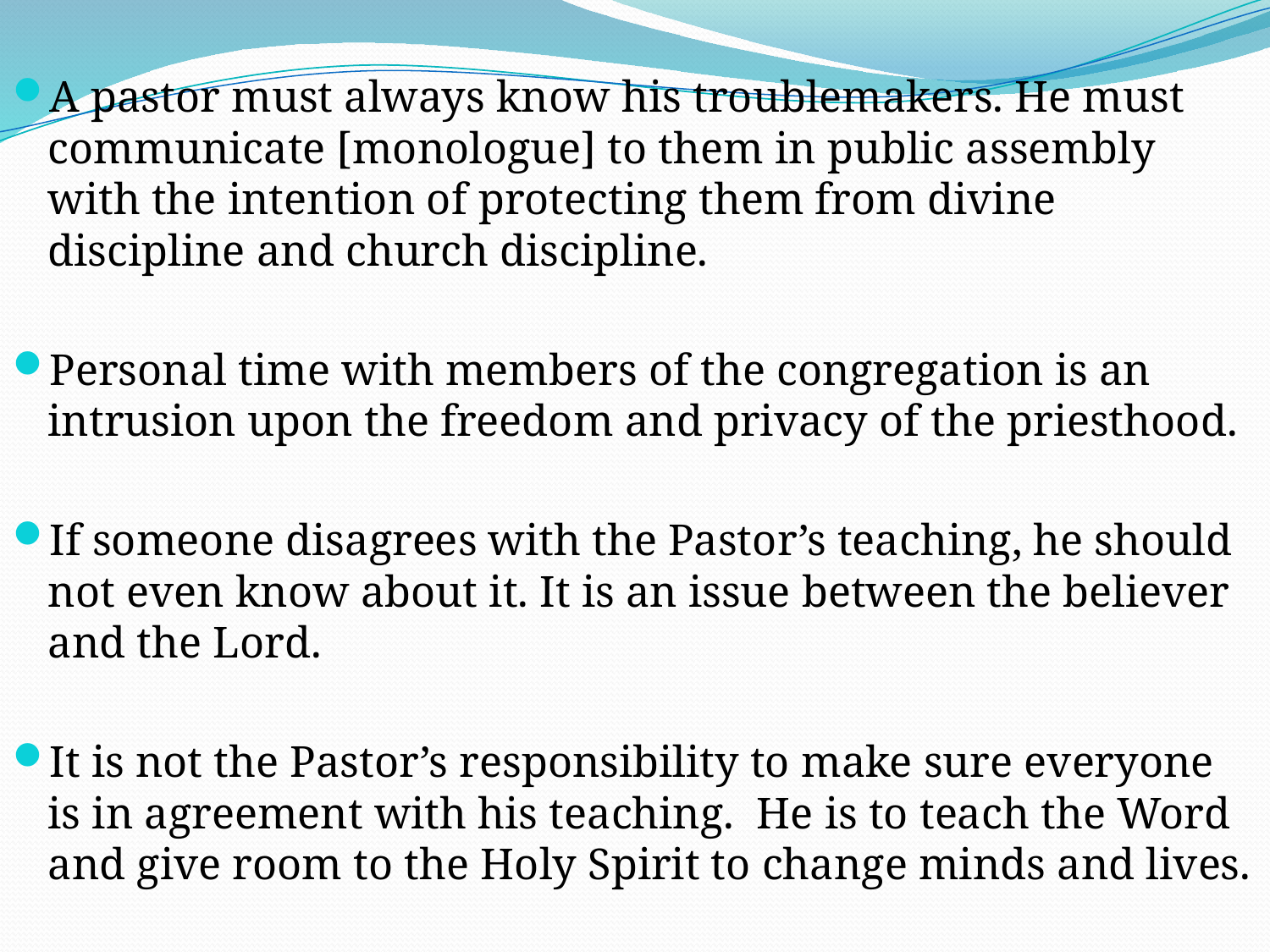

A pastor must always know his troublemakers. He must communicate [monologue] to them in public assembly  with the intention of protecting them from divine discipline and church discipline.

Personal time with members of the congregation is an intrusion upon the freedom and privacy of the priesthood.

If someone disagrees with the Pastor’s teaching, he should not even know about it. It is an issue between the believer and the Lord.

It is not the Pastor’s responsibility to make sure everyone is in agreement with his teaching.  He is to teach the Word and give room to the Holy Spirit to change minds and lives.